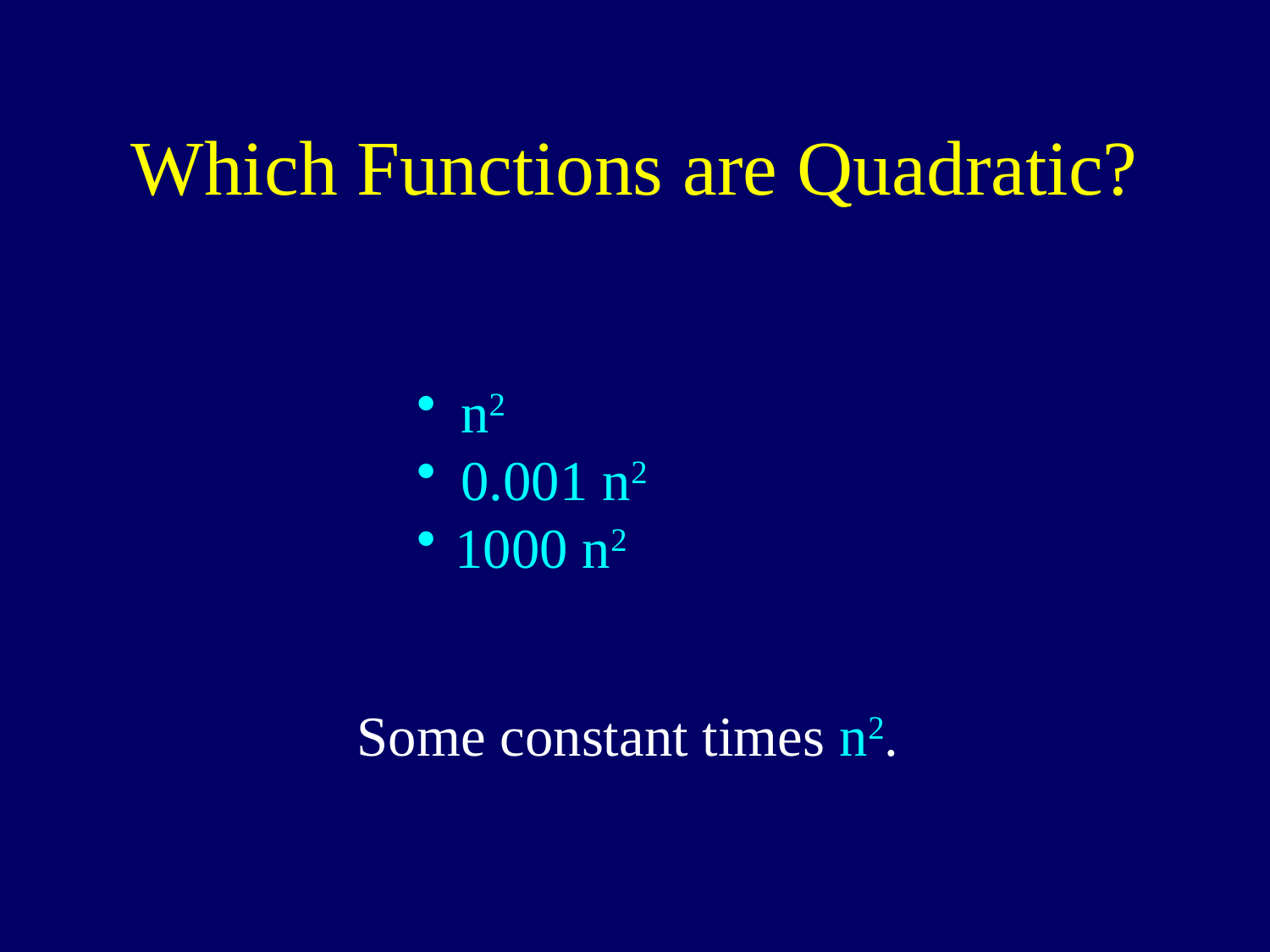

# Which Functions are Quadratic?
 n2
 0.001 n2
 1000 n2
Some constant times n2.